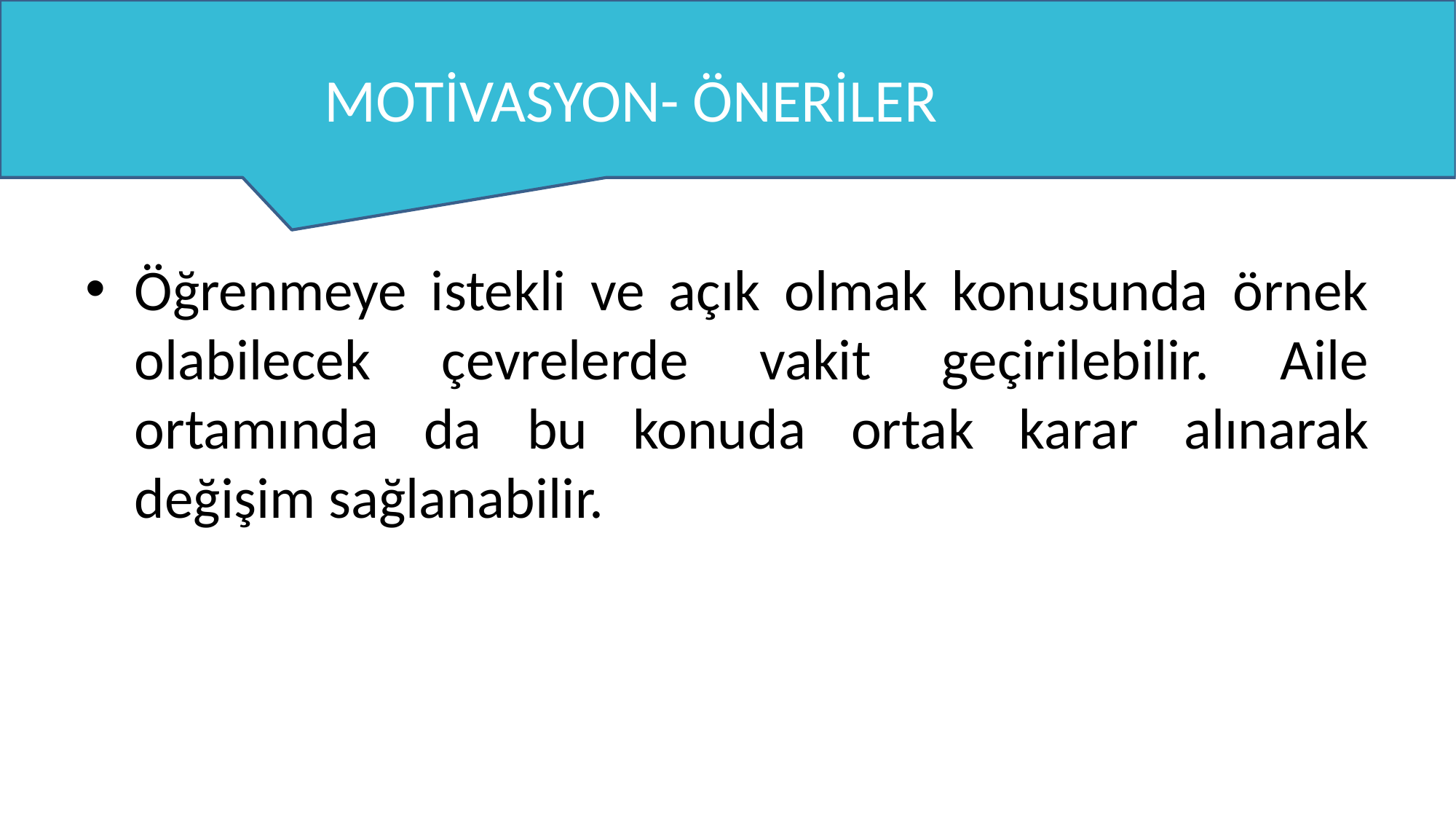

# MOTİVASYON- ÖNERİLER
Öğrenmeye istekli ve açık olmak konusunda örnek olabilecek çevrelerde vakit geçirilebilir. Aile ortamında da bu konuda ortak karar alınarak değişim sağlanabilir.